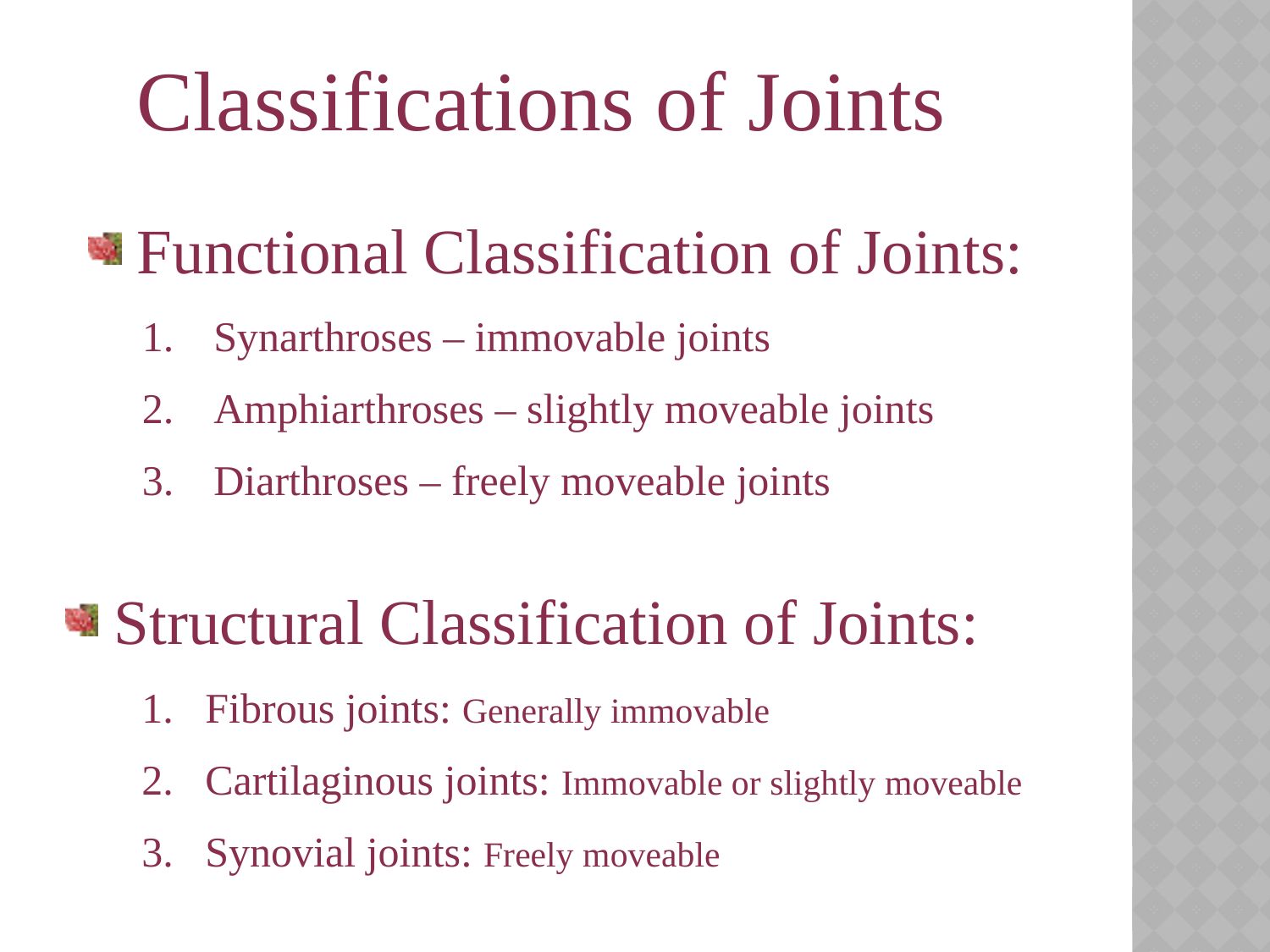

Classifications of Joints
 Functional Classification of Joints:
Synarthroses – immovable joints
Amphiarthroses – slightly moveable joints
Diarthroses – freely moveable joints
 Structural Classification of Joints:
Fibrous joints: Generally immovable
Cartilaginous joints: Immovable or slightly moveable
Synovial joints: Freely moveable